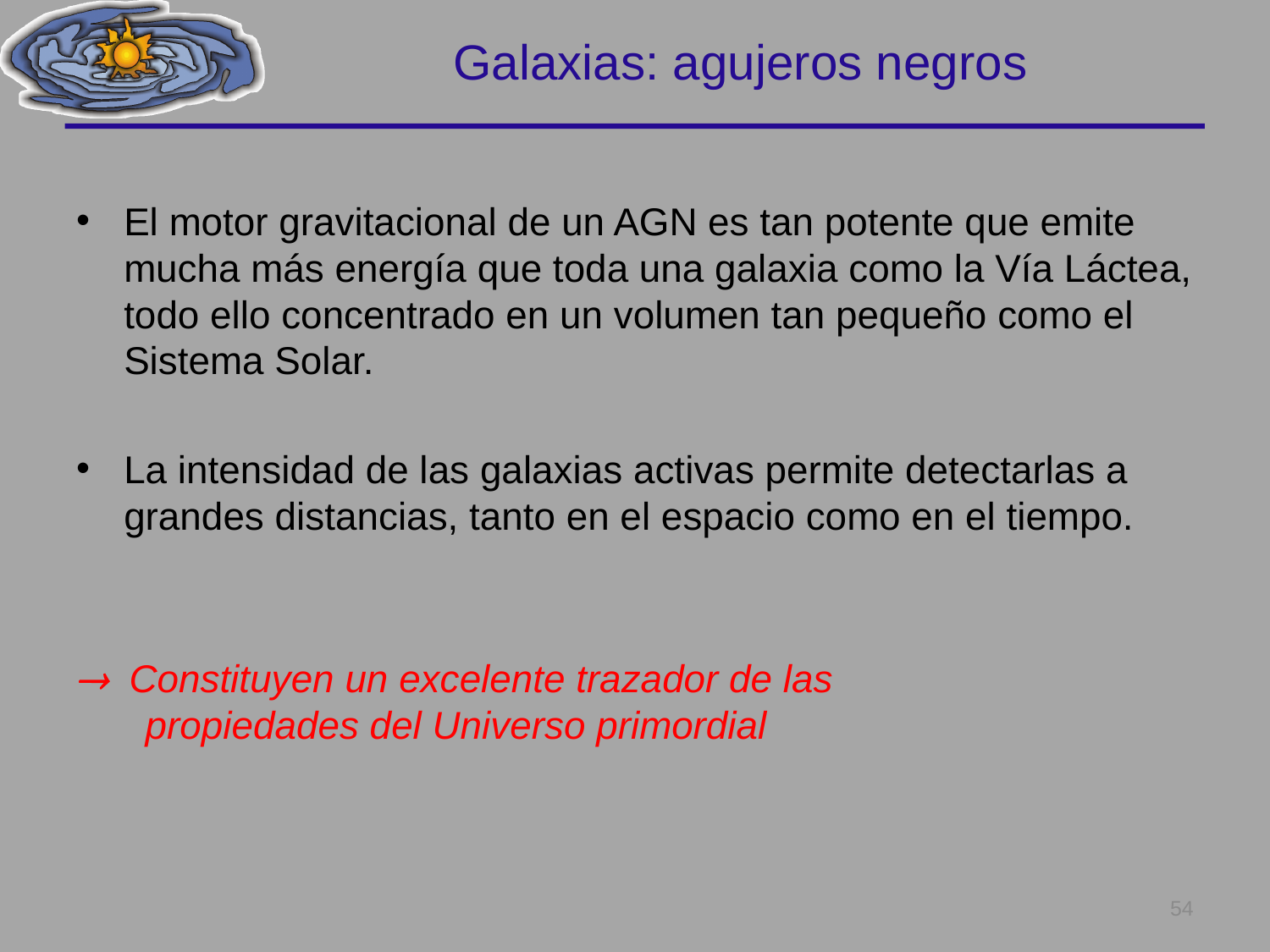

# Galaxias: agujeros negros

El motor gravitacional de un AGN es tan potente que emite mucha más energía que toda una galaxia como la Vía Láctea, todo ello concentrado en un volumen tan pequeño como el Sistema Solar.

La intensidad de las galaxias activas permite detectarlas a grandes distancias, tanto en el espacio como en el tiempo.

→  Constituyen un excelente trazador de las
  propiedades del Universo primordial

54